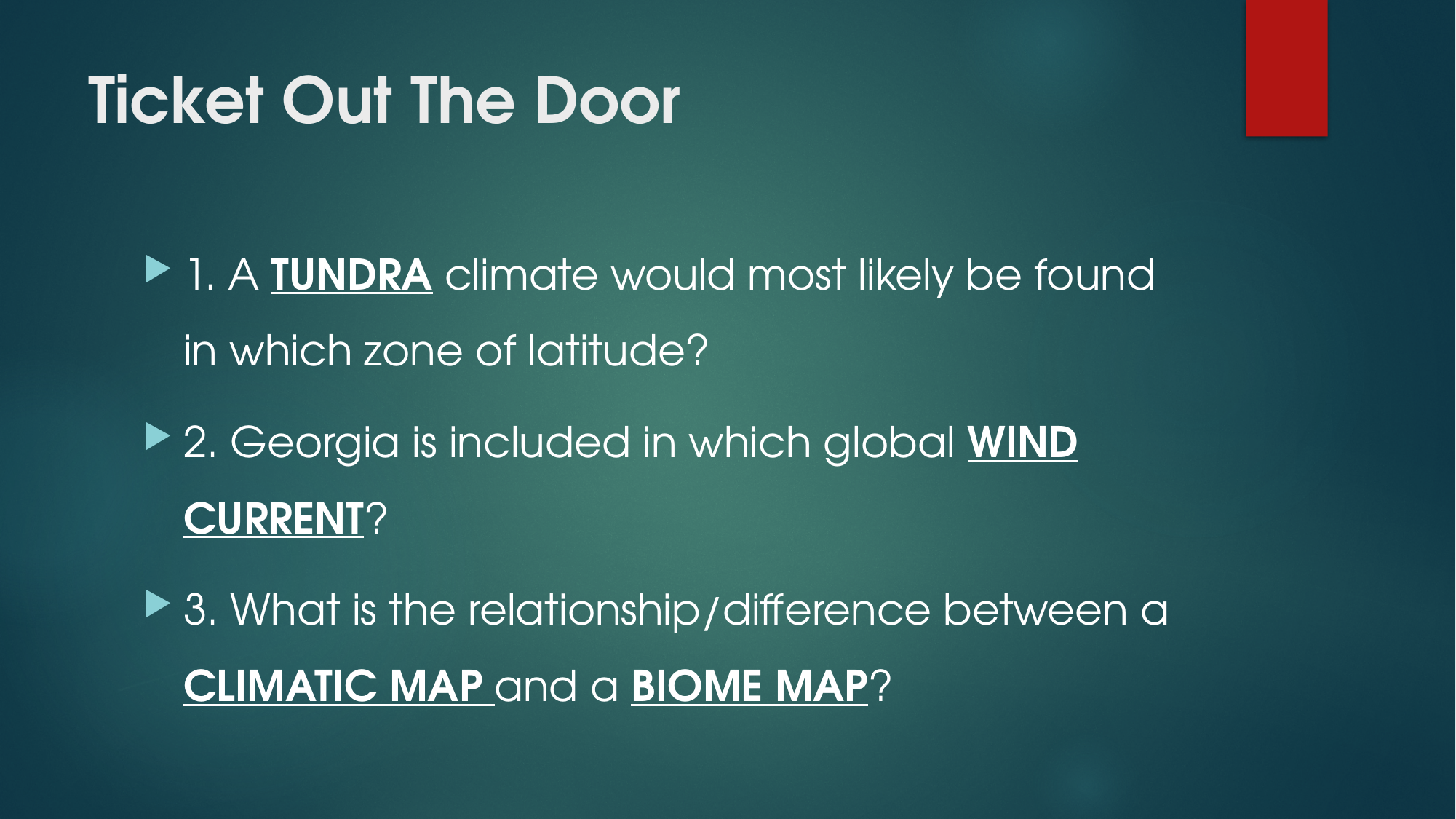

# Ticket Out The Door
1. A TUNDRA climate would most likely be found in which zone of latitude?
2. Georgia is included in which global WIND CURRENT?
3. What is the relationship/difference between a CLIMATIC MAP and a BIOME MAP?